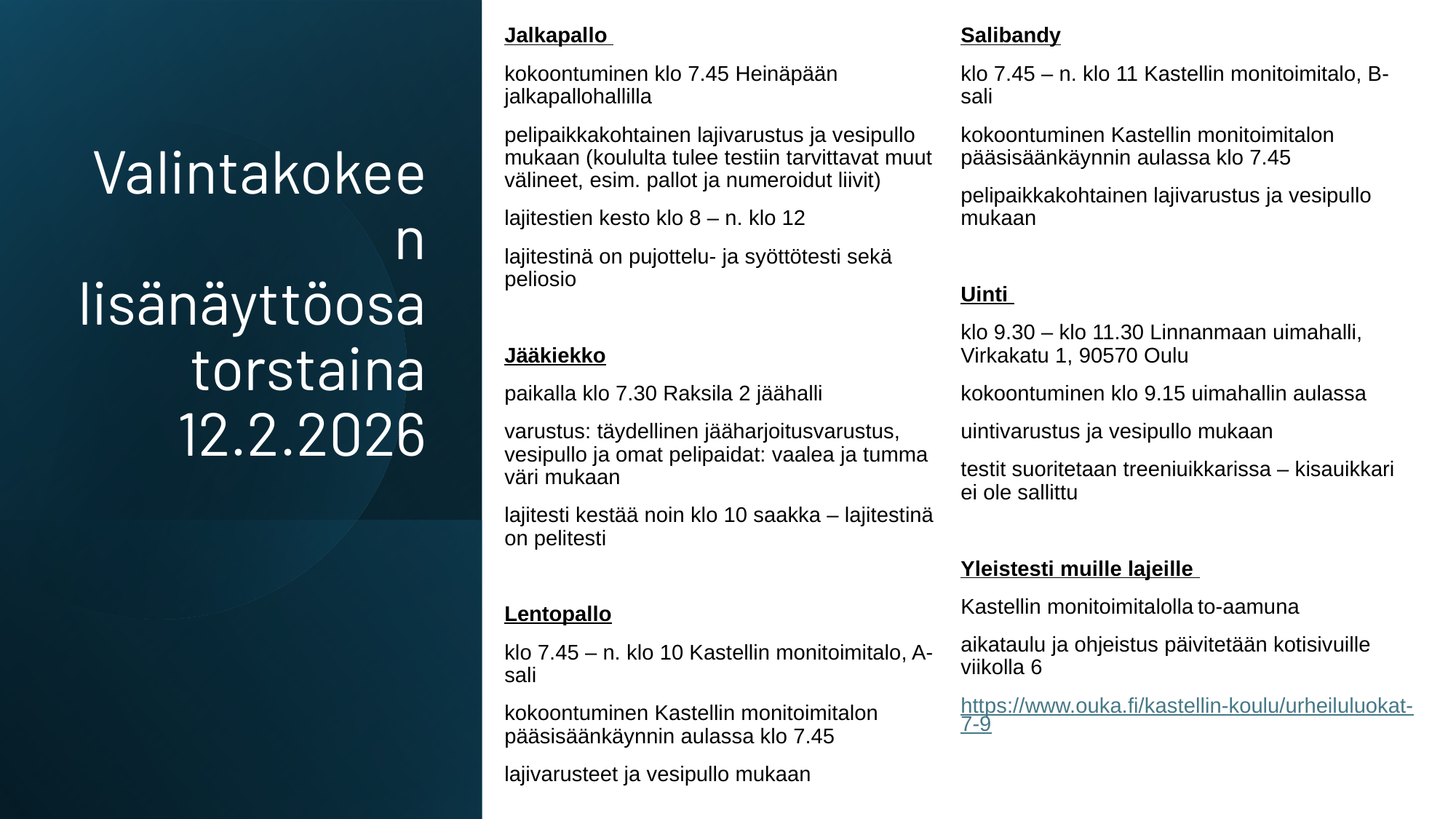

Jalkapallo
kokoontuminen klo 7.45 Heinäpään jalkapallohallilla
pelipaikkakohtainen lajivarustus ja vesipullo mukaan (koululta tulee testiin tarvittavat muut välineet, esim. pallot ja numeroidut liivit)
lajitestien kesto klo 8 – n. klo 12
lajitestinä on pujottelu- ja syöttötesti sekä peliosio

Jääkiekko
paikalla klo 7.30 Raksila 2 jäähalli
varustus: täydellinen jääharjoitusvarustus, vesipullo ja omat pelipaidat: vaalea ja tumma väri mukaan
lajitesti kestää noin klo 10 saakka – lajitestinä on pelitesti

Lentopallo
klo 7.45 – n. klo 10 Kastellin monitoimitalo, A-sali
kokoontuminen Kastellin monitoimitalon pääsisäänkäynnin aulassa klo 7.45
lajivarusteet ja vesipullo mukaan

Salibandy
klo 7.45 – n. klo 11 Kastellin monitoimitalo, B-sali
kokoontuminen Kastellin monitoimitalon pääsisäänkäynnin aulassa klo 7.45
pelipaikkakohtainen lajivarustus ja vesipullo mukaan

Uinti
klo 9.30 – klo 11.30 Linnanmaan uimahalli, Virkakatu 1, 90570 Oulu
kokoontuminen klo 9.15 uimahallin aulassa
uintivarustus ja vesipullo mukaan
testit suoritetaan treeniuikkarissa – kisauikkari ei ole sallittu

Yleistesti muille lajeille
Kastellin monitoimitalolla to-aamuna
aikataulu ja ohjeistus päivitetään kotisivuille viikolla 6
https://www.ouka.fi/kastellin-koulu/urheiluluokat-7-9

# Valintakokeen lisänäyttöosa torstaina 12.2.2026